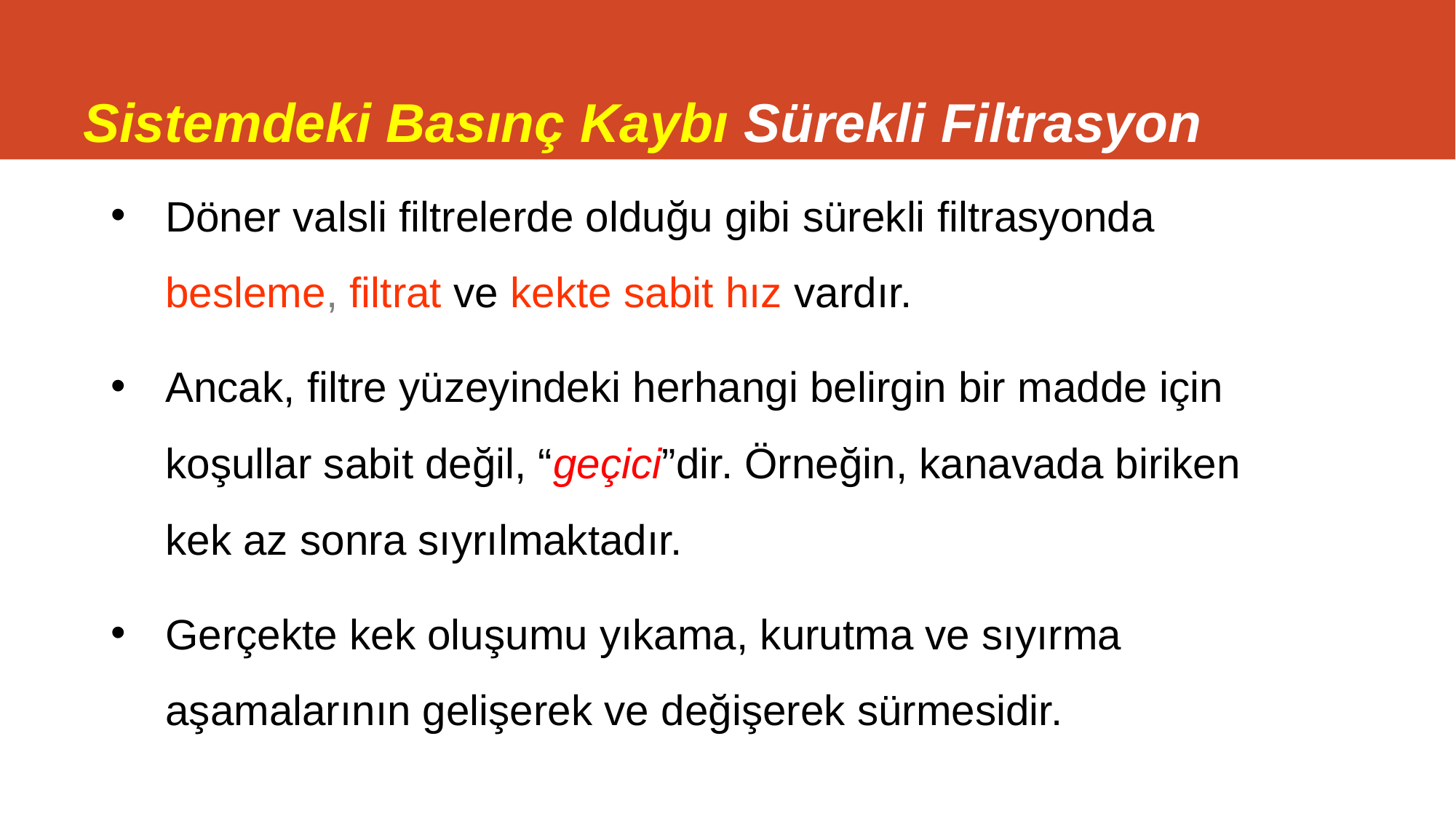

# Sistemdeki Basınç Kaybı Sürekli Filtrasyon
Döner valsli filtrelerde olduğu gibi sürekli filtrasyonda besleme, filtrat ve kekte sabit hız vardır.
Ancak, filtre yüzeyindeki herhangi belirgin bir madde için koşullar sabit değil, “geçici”dir. Örneğin, kanavada biriken kek az sonra sıyrılmaktadır.
Gerçekte kek oluşumu yıkama, kurutma ve sıyırma aşamalarının gelişerek ve değişerek sürmesidir.